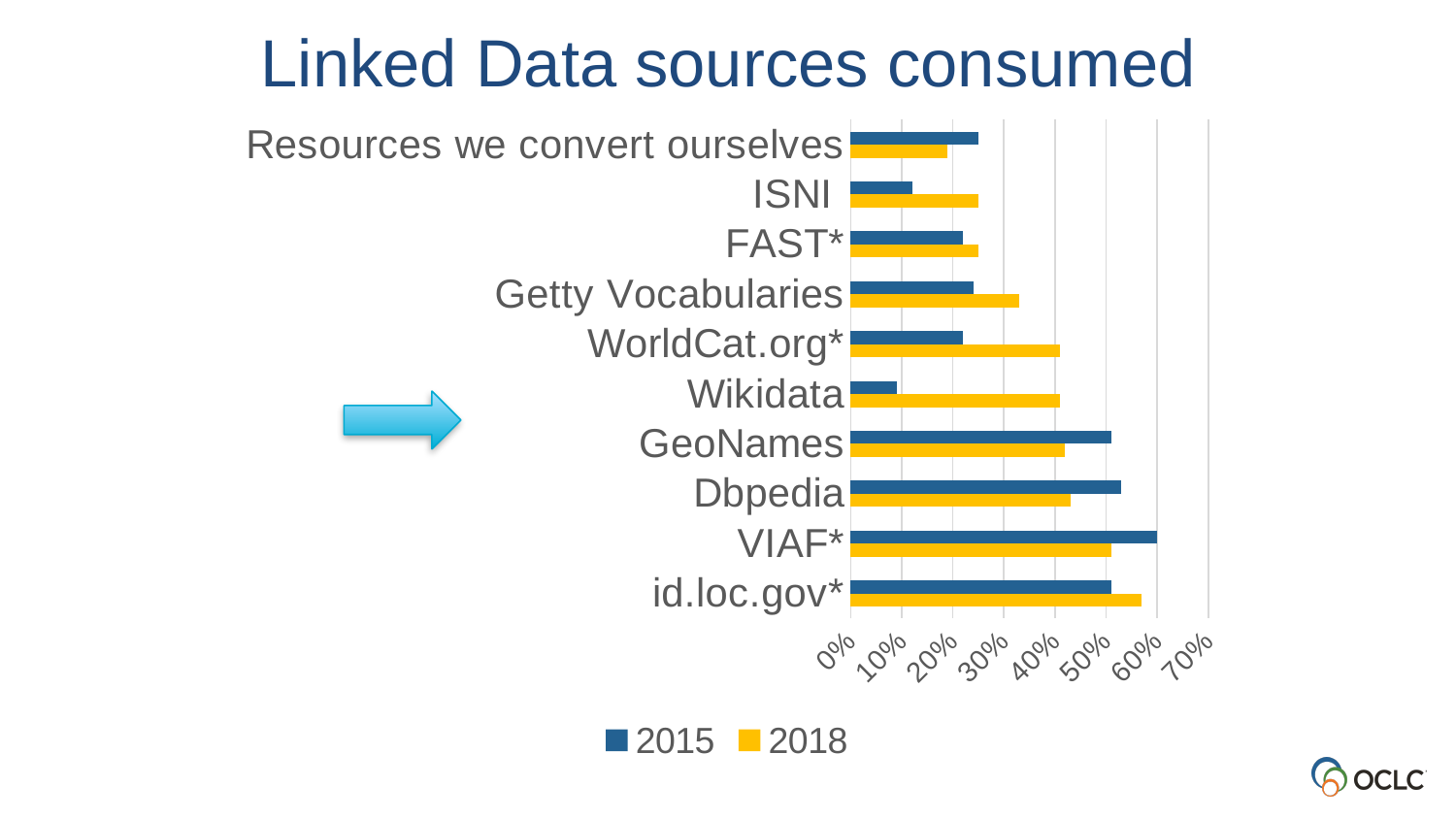

Linked Data sources consumed

### Chart

| Category | 2018 | 2015 |
|---|---|---|
| id.loc.gov* | 0.57 | 0.51 |
| VIAF* | 0.51 | 0.6 |
| Dbpedia | 0.43 | 0.53 |
| GeoNames | 0.42 | 0.51 |
| Wikidata | 0.41 | 0.09 |
|  WorldCat.org* | 0.41 | 0.22 |
| Getty Vocabularies | 0.33 | 0.24 |
| FAST* | 0.25 | 0.22 |
| ISNI  | 0.25 | 0.12 |
|  Resources we convert ourselves | 0.19 | 0.25 |
44